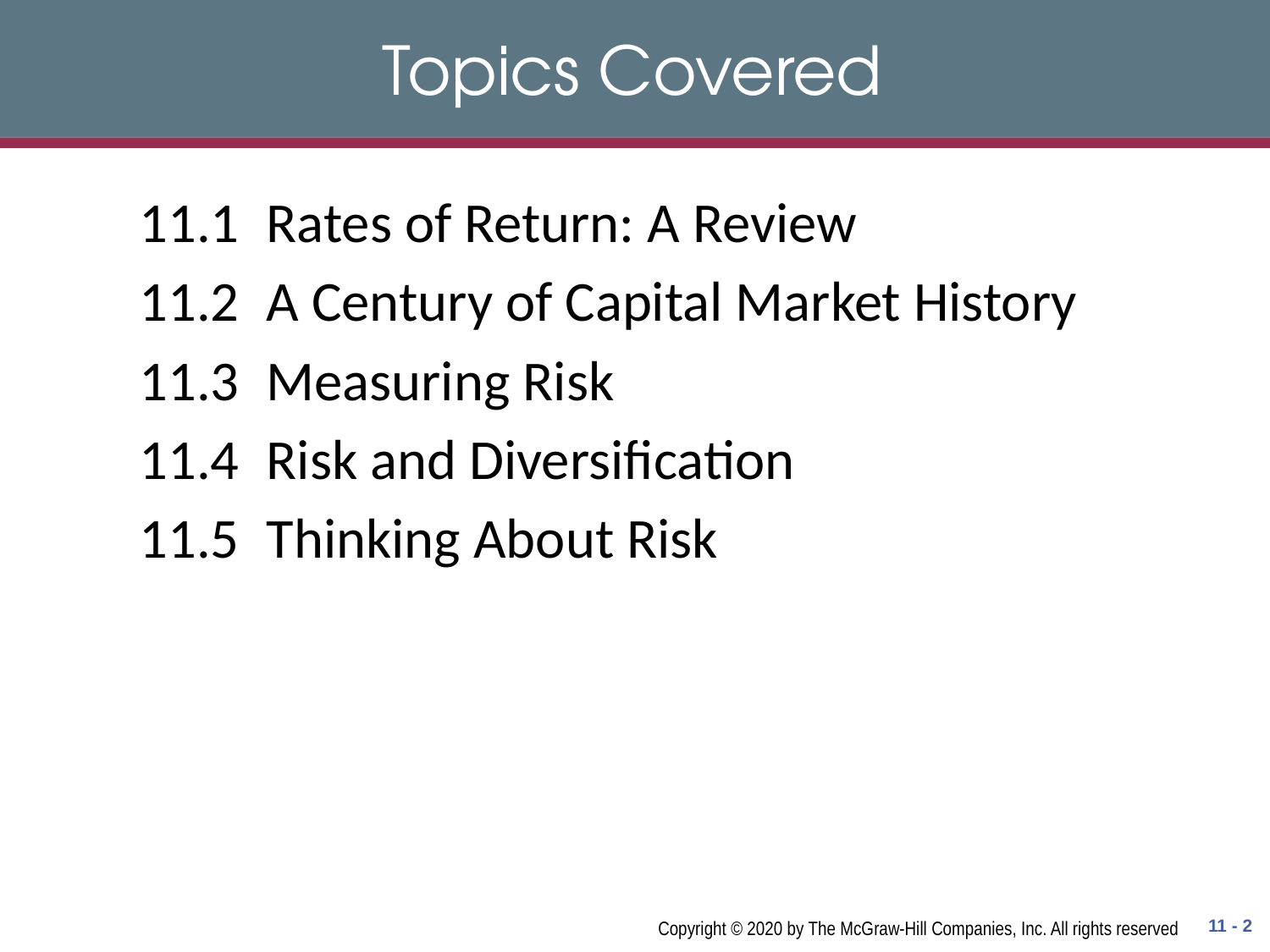

# Topics Covered
11.1	Rates of Return: A Review
11.2	A Century of Capital Market History
11.3	Measuring Risk
11.4	Risk and Diversification
11.5	Thinking About Risk